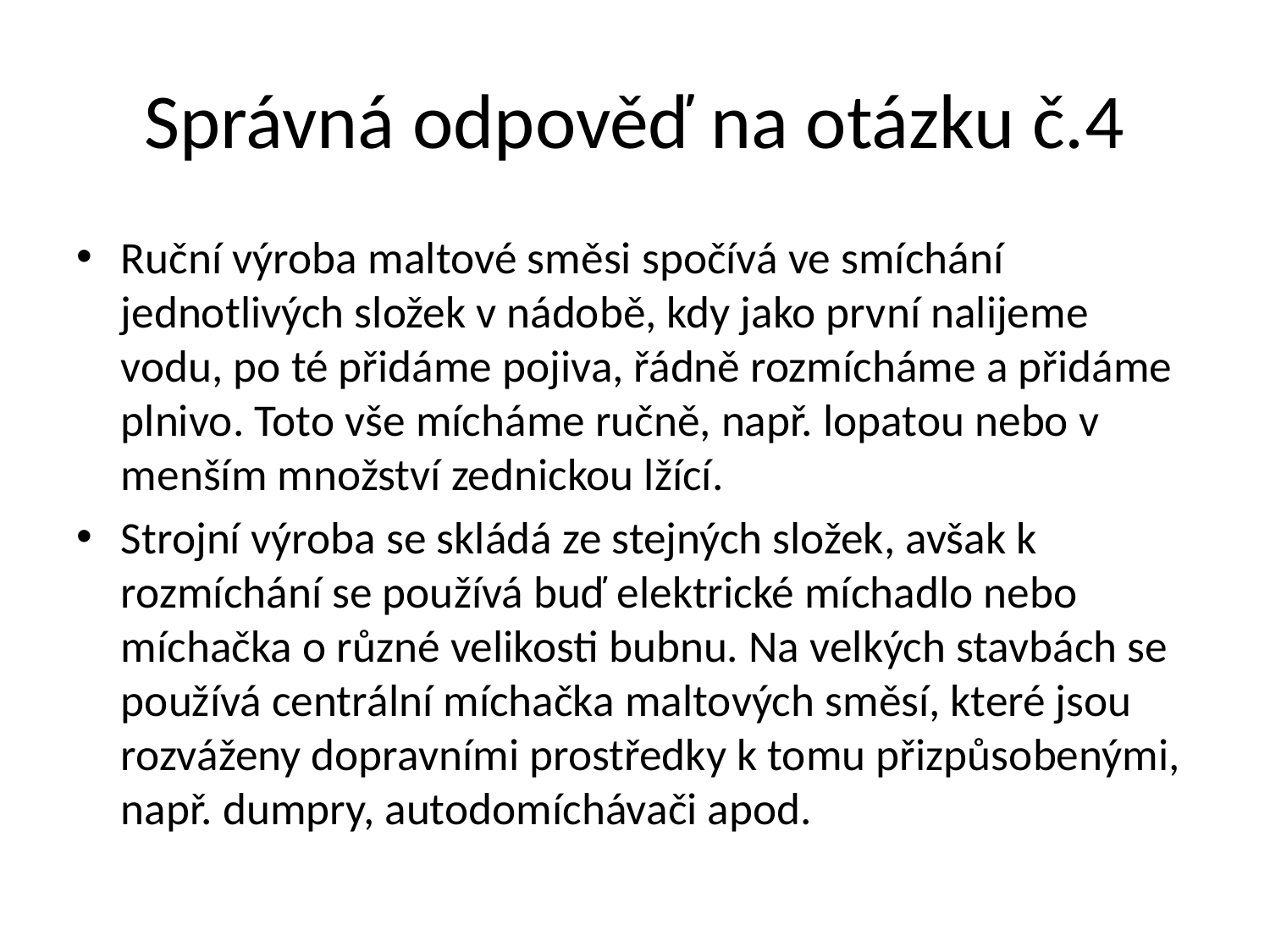

# Správná odpověď na otázku č.4
Ruční výroba maltové směsi spočívá ve smíchání jednotlivých složek v nádobě, kdy jako první nalijeme vodu, po té přidáme pojiva, řádně rozmícháme a přidáme plnivo. Toto vše mícháme ručně, např. lopatou nebo v menším množství zednickou lžící.
Strojní výroba se skládá ze stejných složek, avšak k rozmíchání se používá buď elektrické míchadlo nebo míchačka o různé velikosti bubnu. Na velkých stavbách se používá centrální míchačka maltových směsí, které jsou rozváženy dopravními prostředky k tomu přizpůsobenými, např. dumpry, autodomíchávači apod.